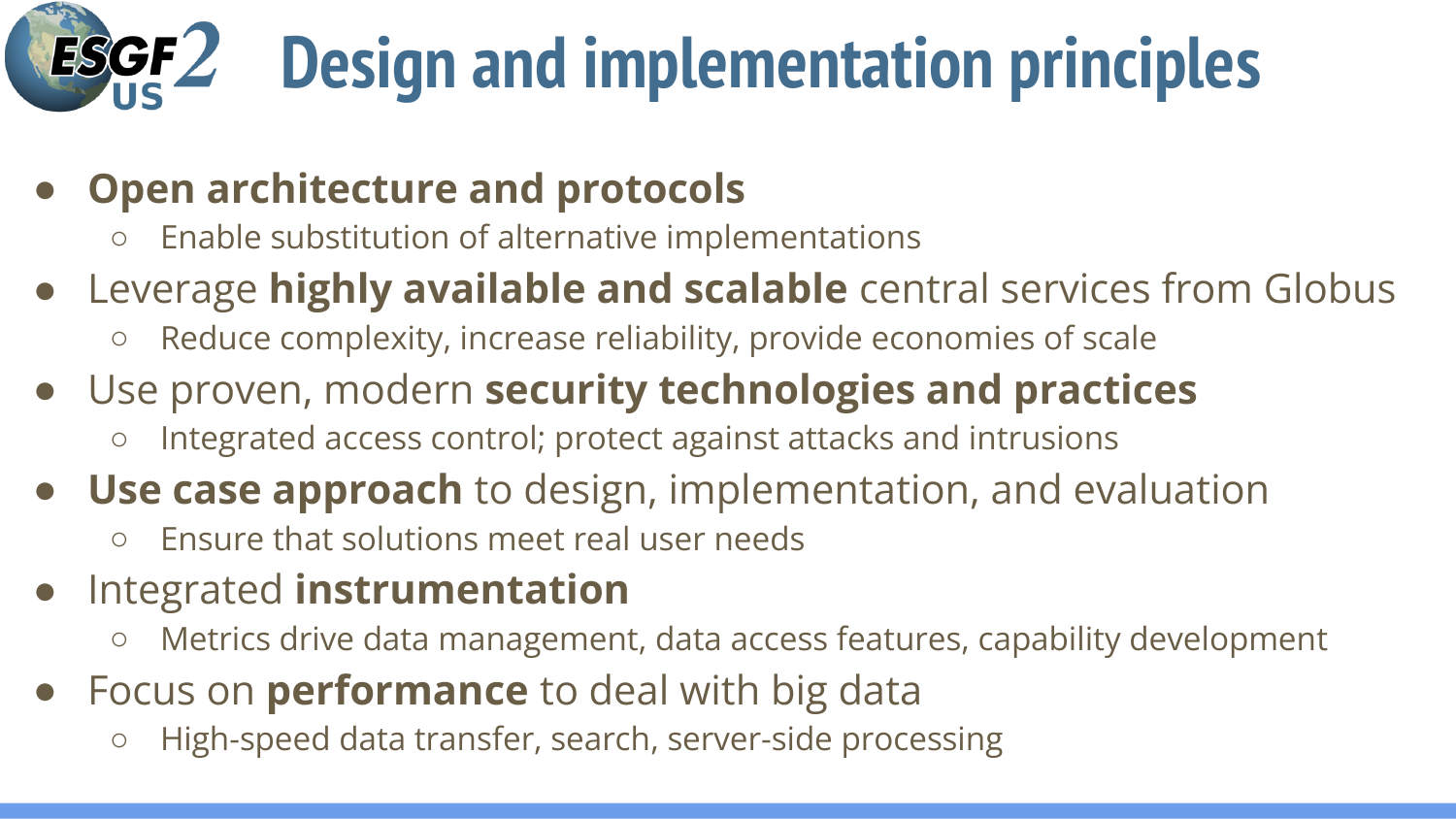

# Design and implementation principles
Open architecture and protocols
Enable substitution of alternative implementations
Leverage highly available and scalable central services from Globus
Reduce complexity, increase reliability, provide economies of scale
Use proven, modern security technologies and practices
Integrated access control; protect against attacks and intrusions
Use case approach to design, implementation, and evaluation
Ensure that solutions meet real user needs
Integrated instrumentation
Metrics drive data management, data access features, capability development
Focus on performance to deal with big data
High-speed data transfer, search, server-side processing